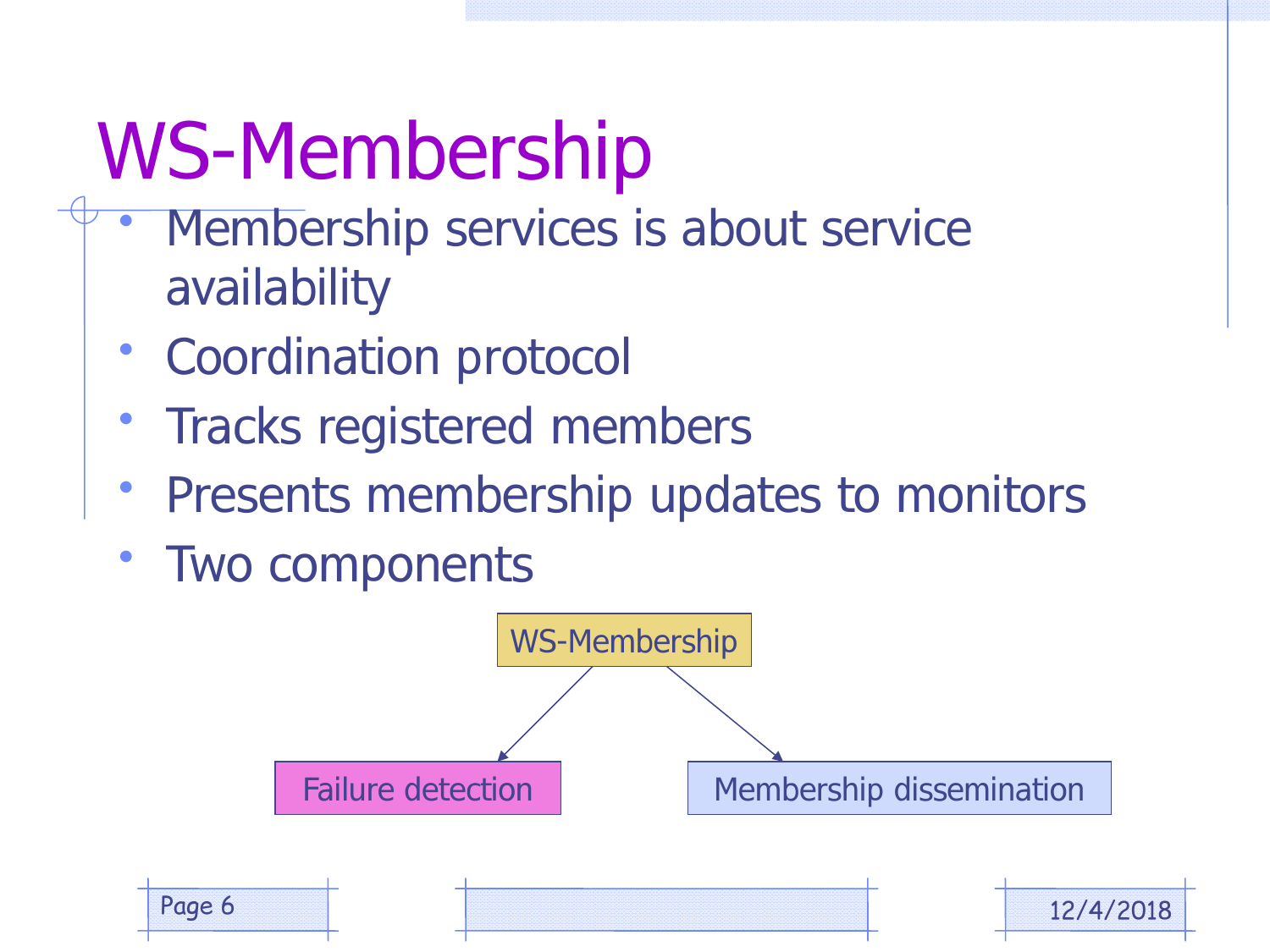

# WS-Membership
Membership services is about service availability
Coordination protocol
Tracks registered members
Presents membership updates to monitors
Two components
WS-Membership

Failure detection
Membership dissemination
Page 6
12/4/2018